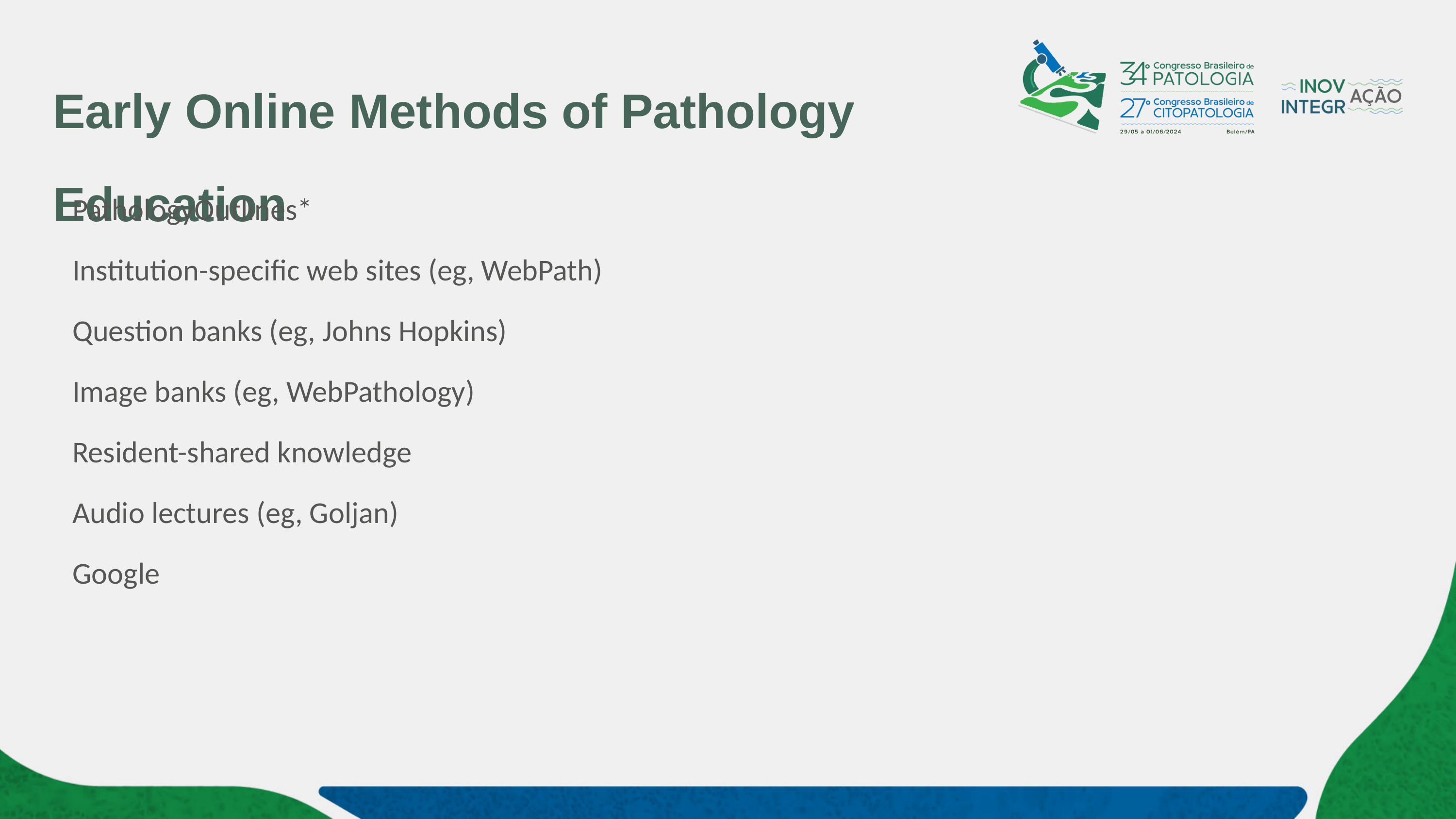

# Early Online Methods of Pathology Education
PathologyOutlines*
Institution-specific web sites (eg, WebPath)
Question banks (eg, Johns Hopkins)
Image banks (eg, WebPathology)
Resident-shared knowledge
Audio lectures (eg, Goljan)
Google